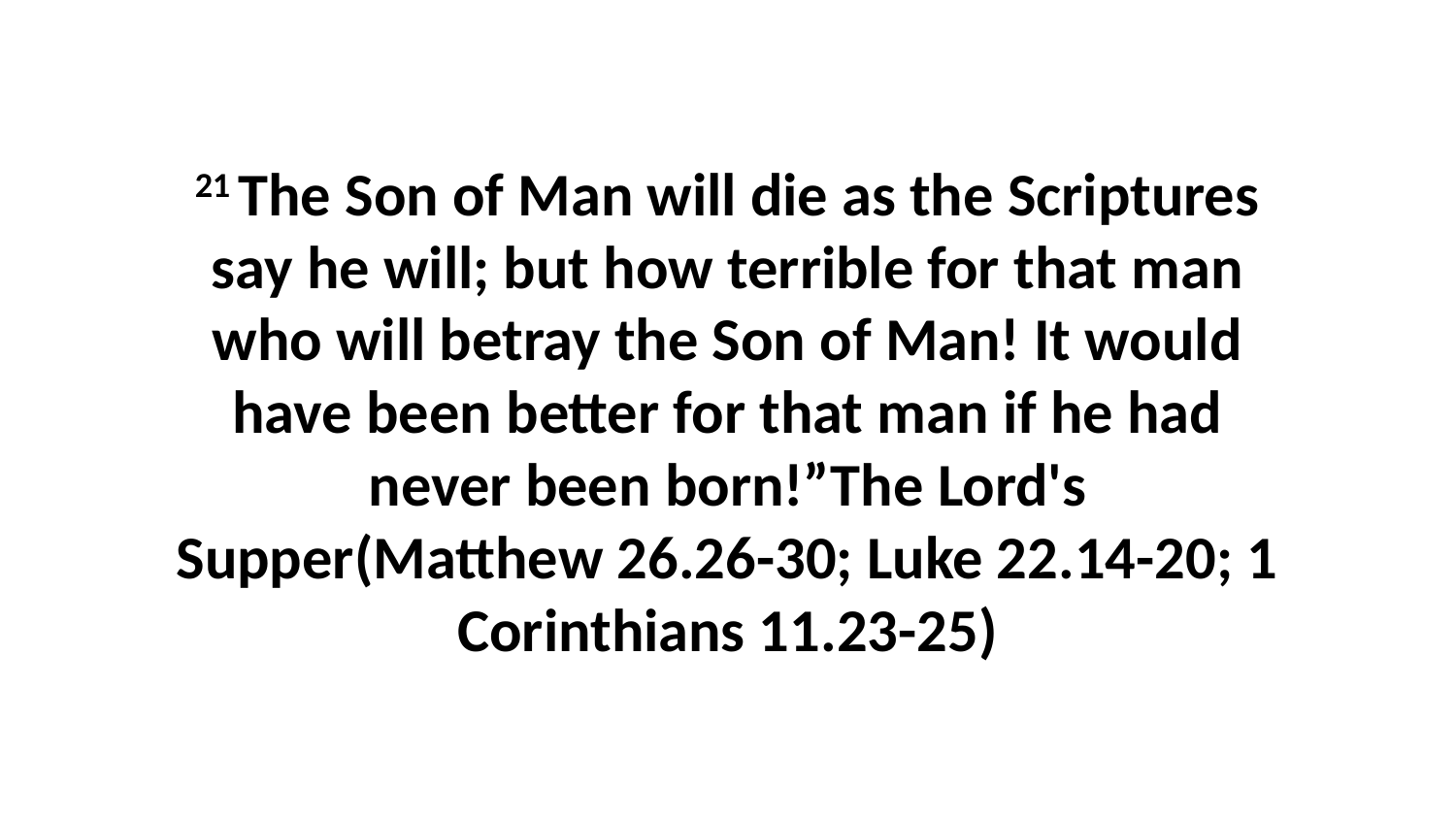

21 The Son of Man will die as the Scriptures say he will; but how terrible for that man who will betray the Son of Man! It would have been better for that man if he had never been born!”The Lord's Supper(Matthew 26.26-30; Luke 22.14-20; 1 Corinthians 11.23-25)